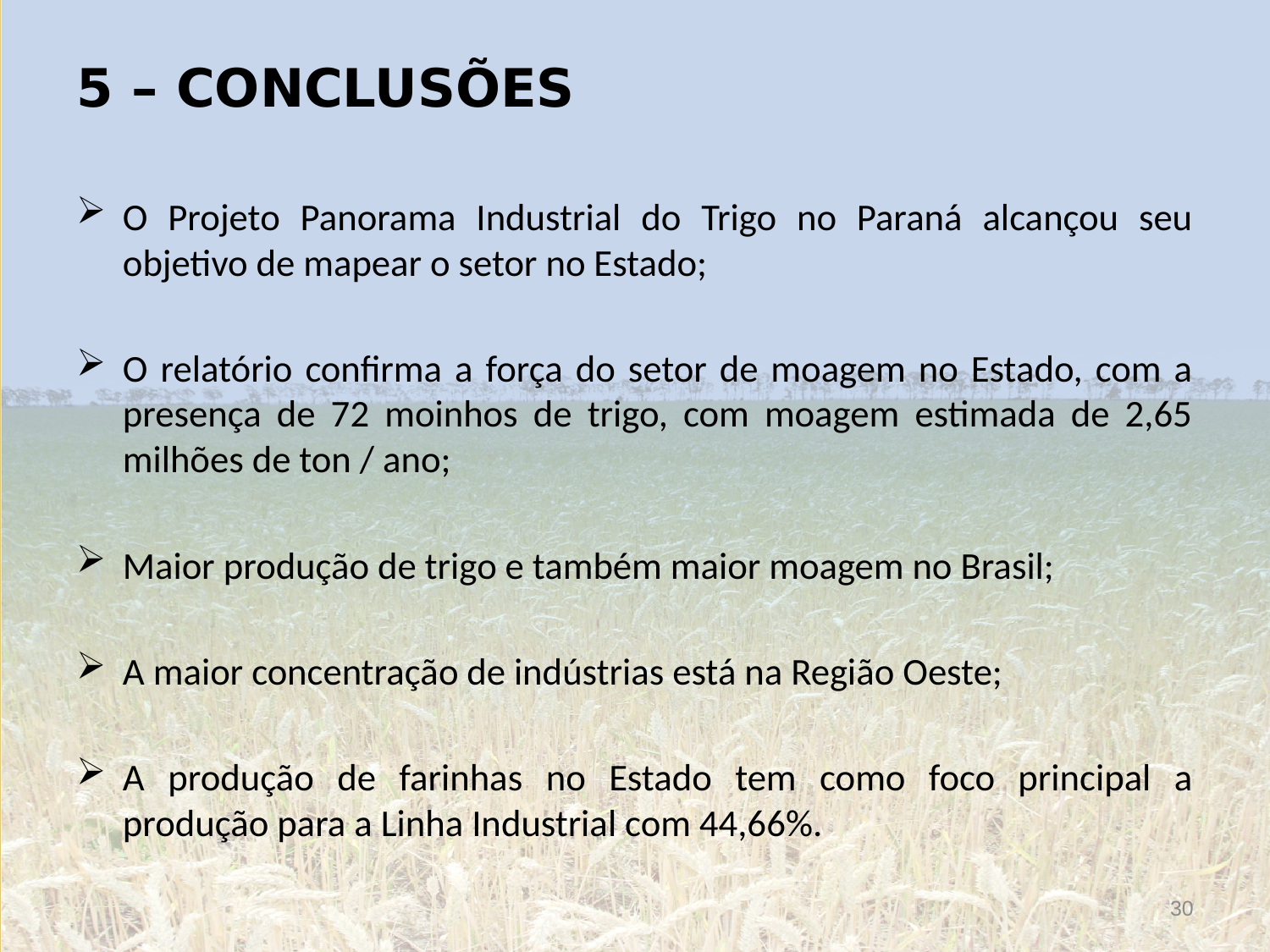

# 5 – CONCLUSÕES
O Projeto Panorama Industrial do Trigo no Paraná alcançou seu objetivo de mapear o setor no Estado;

O relatório confirma a força do setor de moagem no Estado, com a presença de 72 moinhos de trigo, com moagem estimada de 2,65 milhões de ton / ano;

Maior produção de trigo e também maior moagem no Brasil;

A maior concentração de indústrias está na Região Oeste;

A produção de farinhas no Estado tem como foco principal a produção para a Linha Industrial com 44,66%.
30